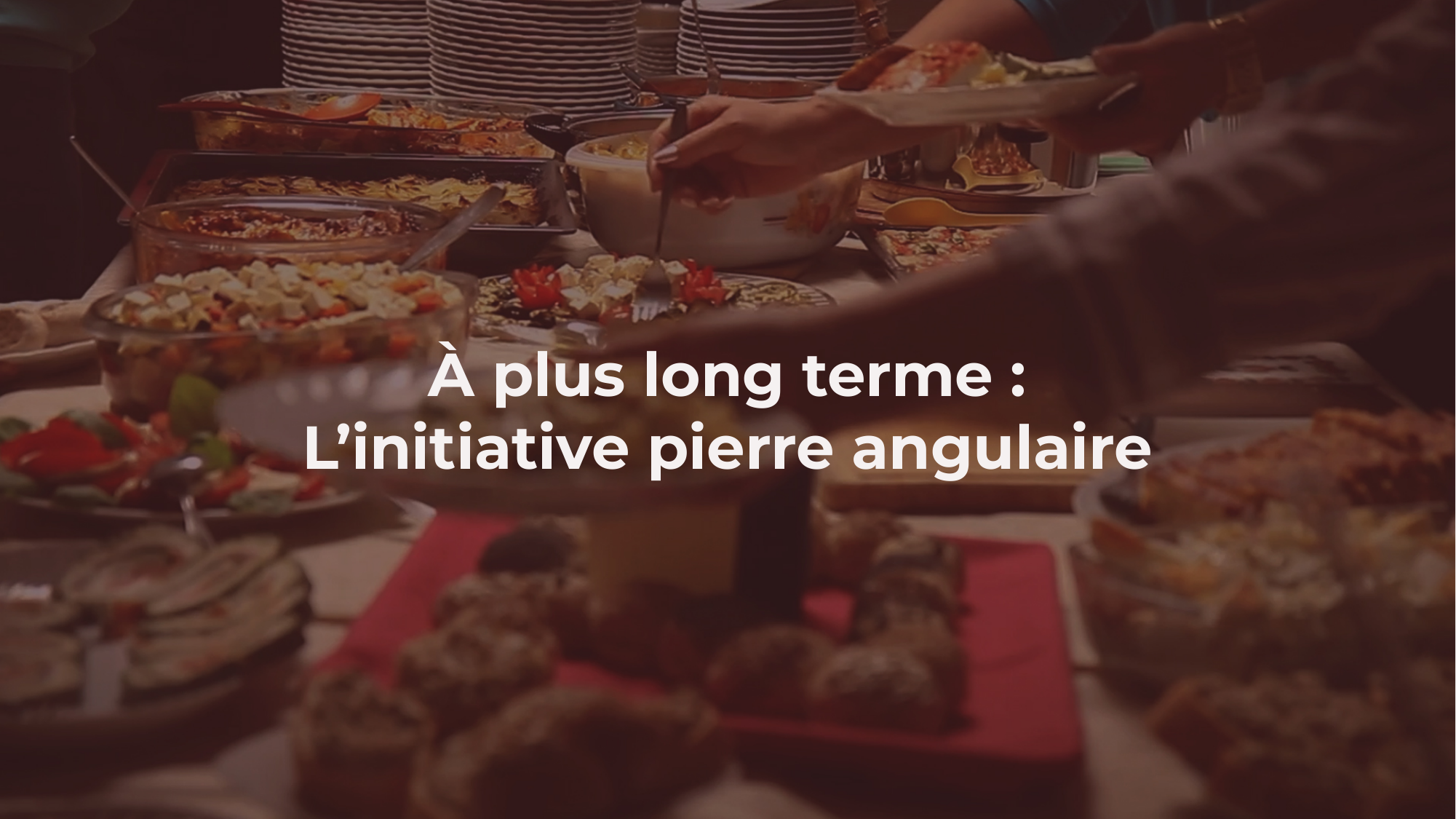

À plus long terme :
L’initiative pierre angulaire